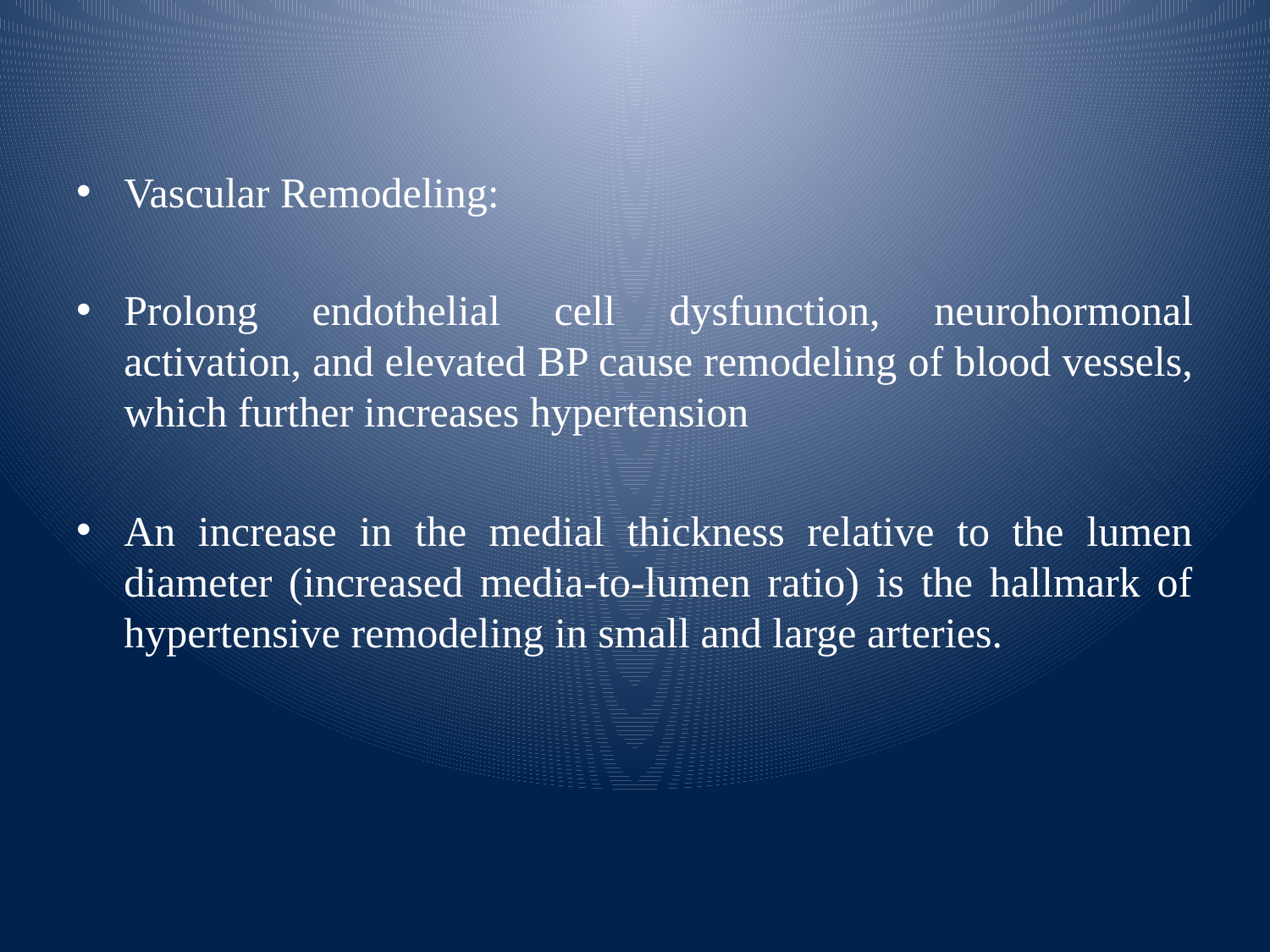

Vascular Remodeling:

Prolong endothelial cell dysfunction, neurohormonal activation, and elevated BP cause remodeling of blood vessels, which further increases hypertension

An increase in the medial thickness relative to the lumen diameter (increased media-to-lumen ratio) is the hallmark of hypertensive remodeling in small and large arteries.